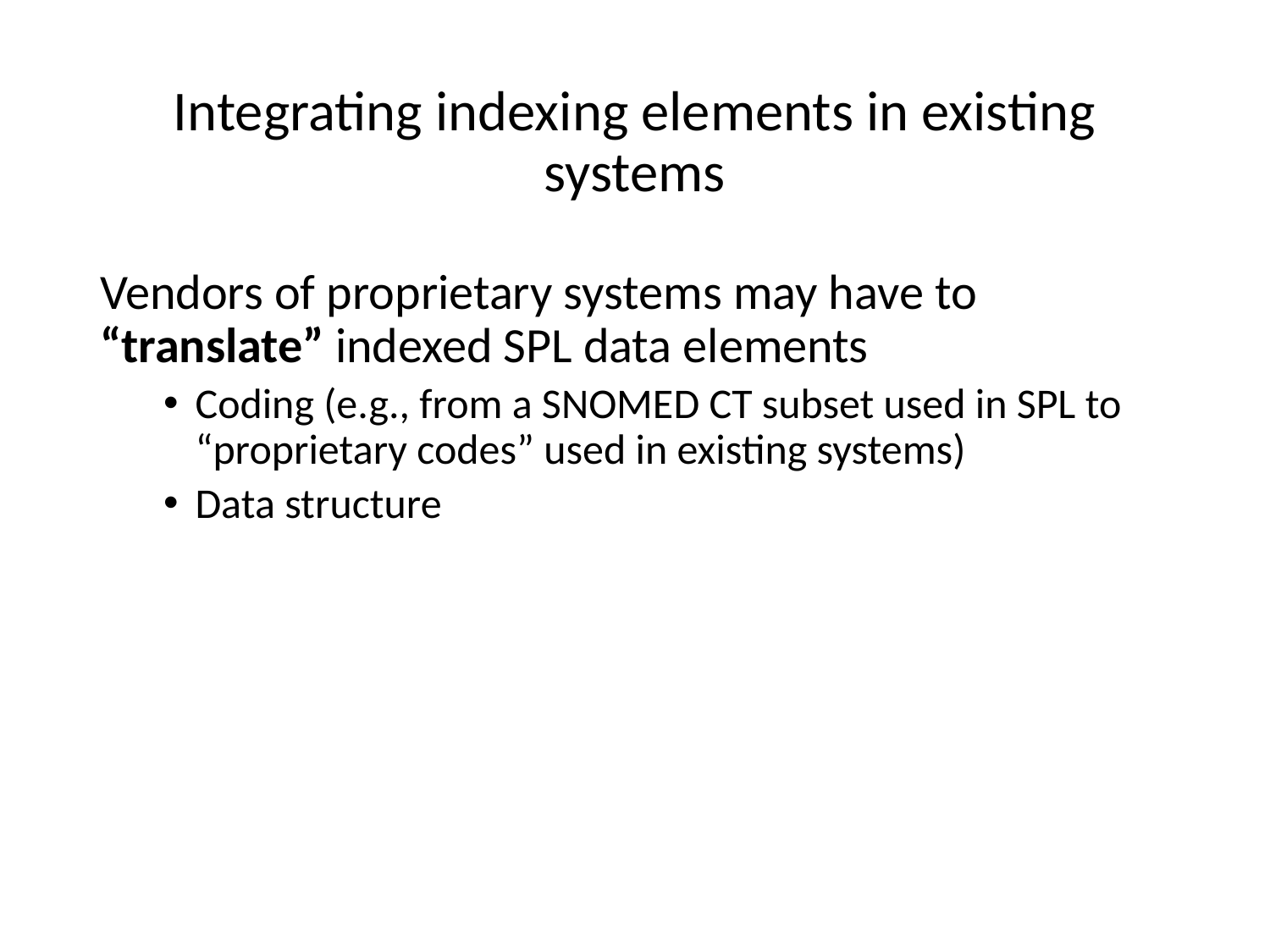

# Integrating indexing elements in existing systems
Vendors of proprietary systems may have to “translate” indexed SPL data elements
Coding (e.g., from a SNOMED CT subset used in SPL to “proprietary codes” used in existing systems)
Data structure